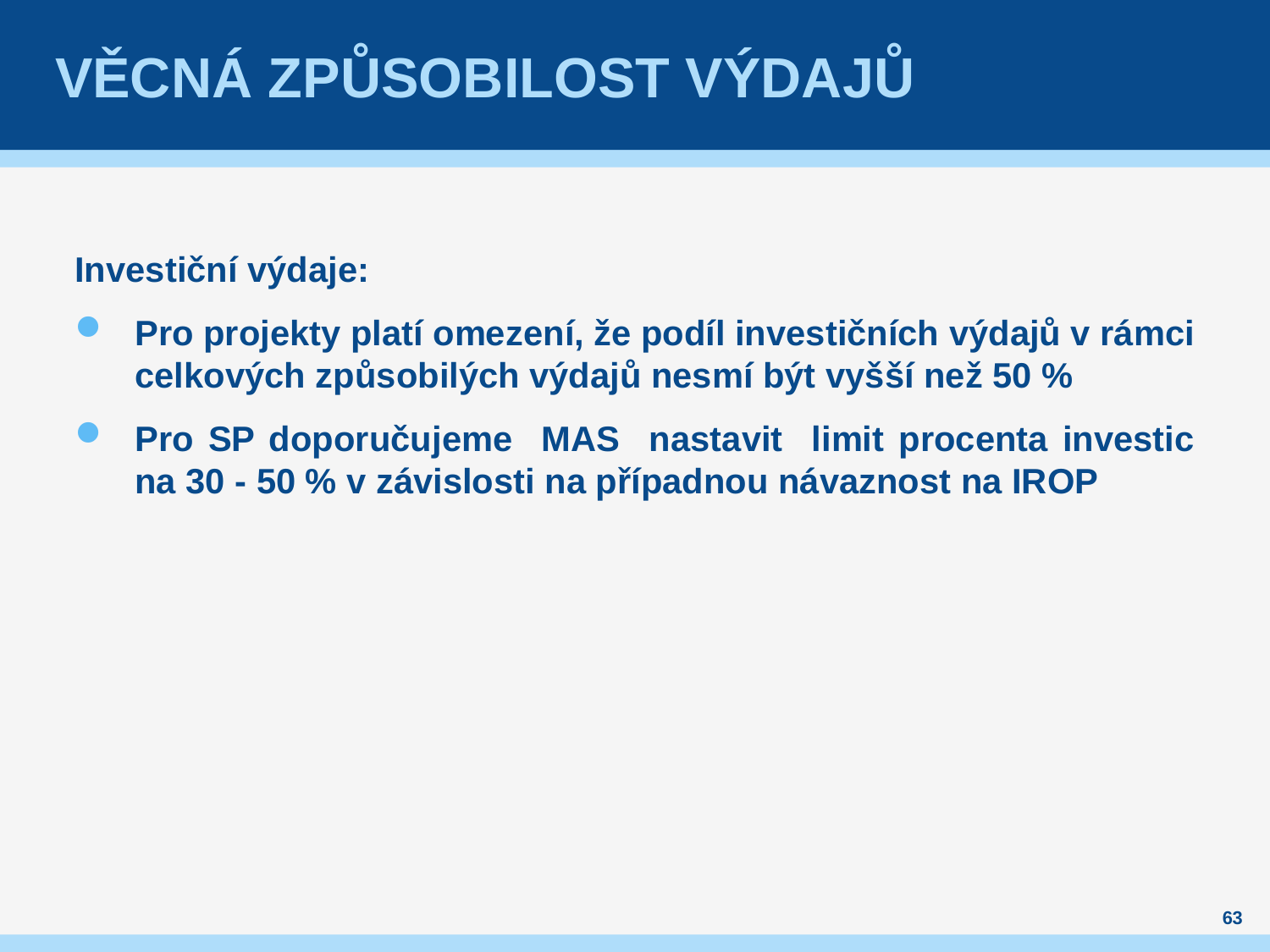

# Věcná způsobilost výdajů

Investiční výdaje:
Pro projekty platí omezení, že podíl investičních výdajů v rámci celkových způsobilých výdajů nesmí být vyšší než 50 %
Pro SP doporučujeme  MAS  nastavit  limit procenta investic na 30 - 50 % v závislosti na případnou návaznost na IROP

63